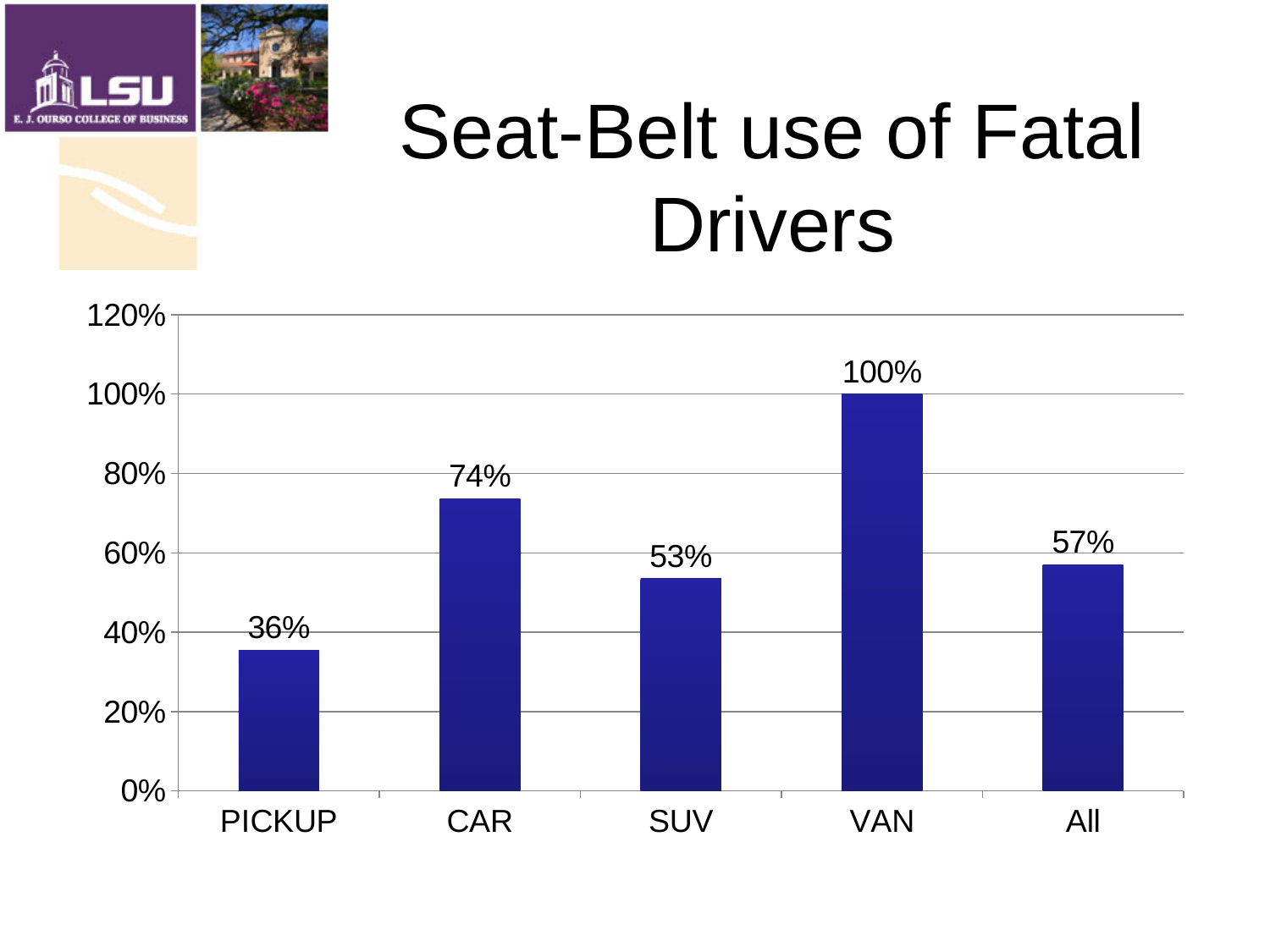

# Seat-Belt use of Fatal Drivers

### Chart

| Category |  |
|---|---|
| PICKUP | 0.35517693315858456 |
| CAR | 0.7369007803790413 |
| SUV | 0.5346820809248555 |
| VAN | 1.0 |
| All | 0.5699080793420416 |